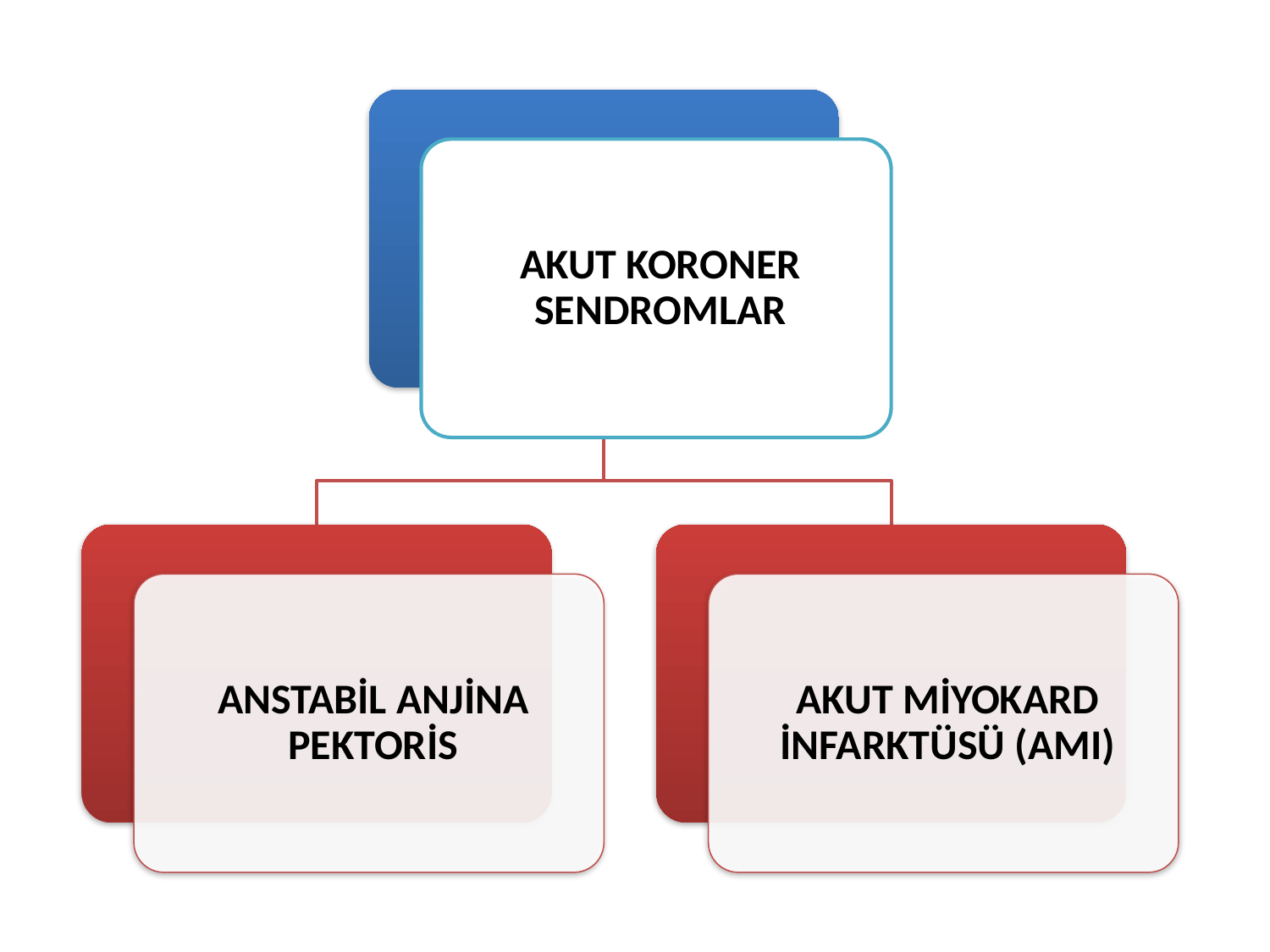

AKUT KORONER SENDROMLAR
ANSTABİL ANJİNA PEKTORİS
AKUT MİYOKARD İNFARKTÜSÜ (AMI)